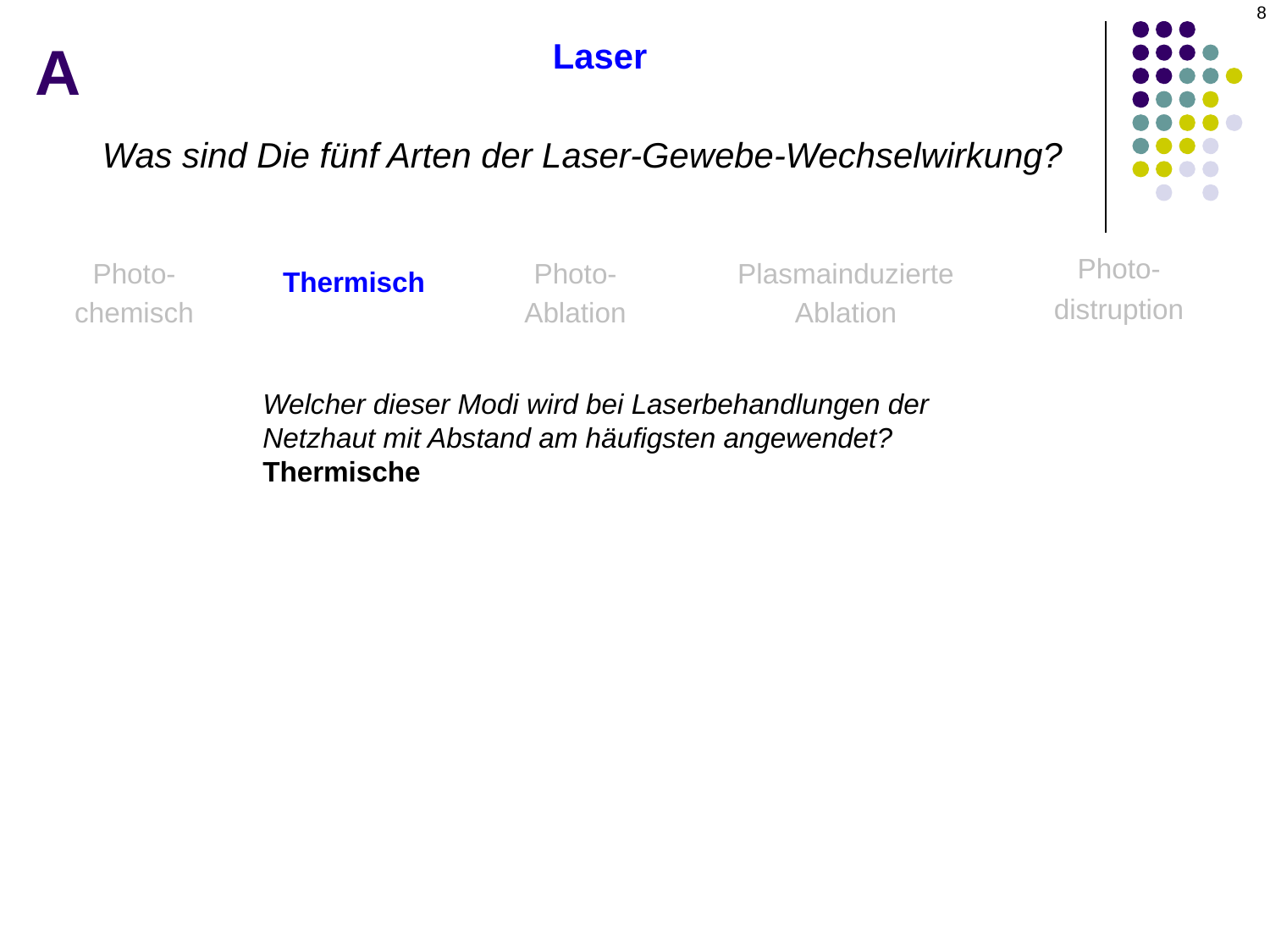

8
A
Linsen für die retinale Laser-Photokoagulation
Was sind Die fünf Arten der Laser-Gewebe-Wechselwirkung?:

Photo-
distruption
Photo-
chemisch
Photo-
Ablation
Plasmainduzierte
Ablation
Thermisch
Welcher dieser Modi wird bei Laserbehandlungen der Netzhaut mit Abstand am häufigsten angewendet?
Thermische